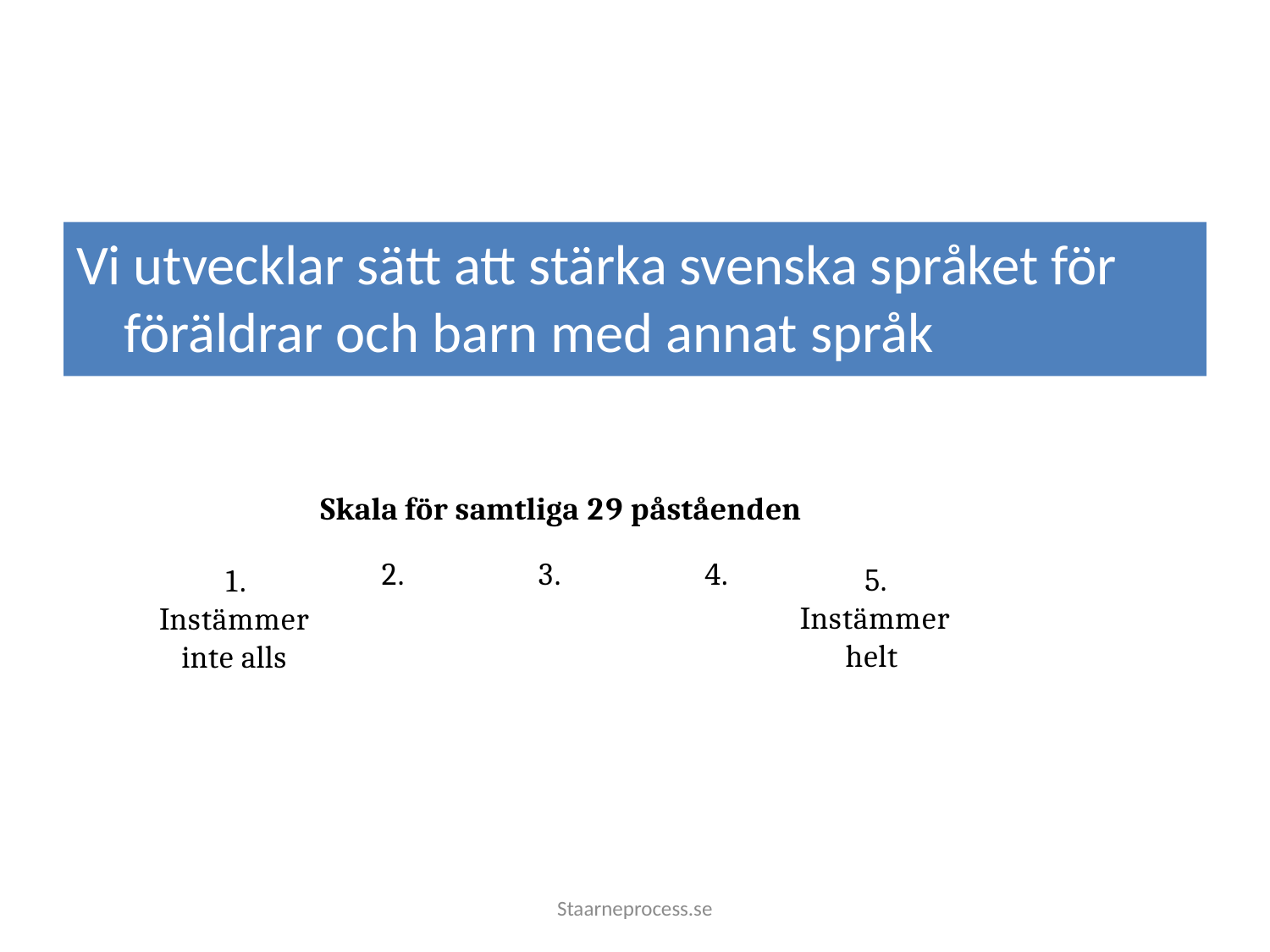

#
Vi utvecklar sätt att stärka svenska språket för föräldrar och barn med annat språk
Skala för samtliga 29 påståenden

2.

3.

4.
1.
Instämmer inte alls
5.
Instämmer helt

Staarneprocess.se